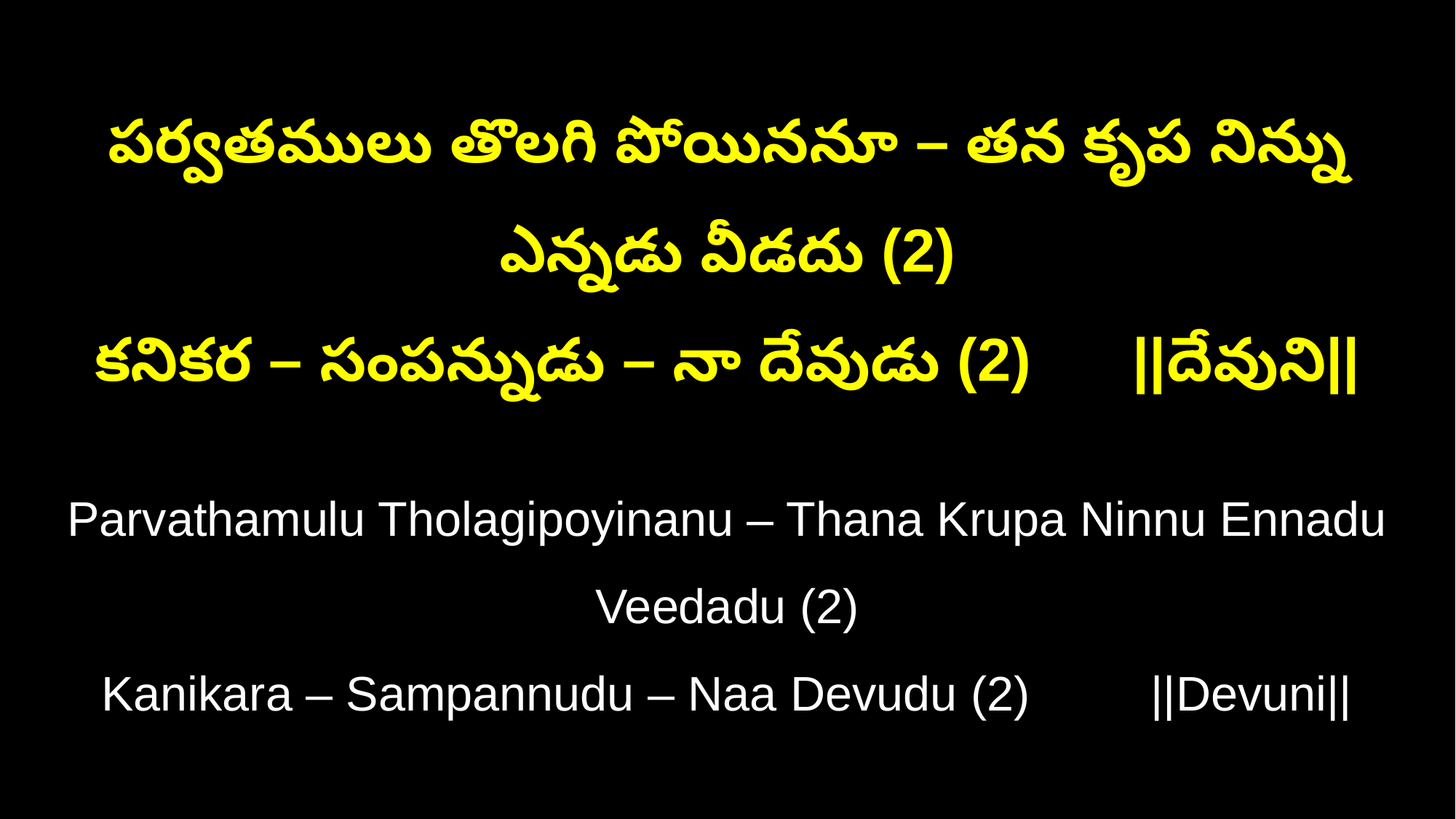

పర్వతములు తొలగి పోయిననూ – తన కృప నిన్ను ఎన్నడు వీడదు (2)
కనికర – సంపన్నుడు – నా దేవుడు (2)      ||దేవుని||
Parvathamulu Tholagipoyinanu – Thana Krupa Ninnu Ennadu Veedadu (2)
Kanikara – Sampannudu – Naa Devudu (2)         ||Devuni||